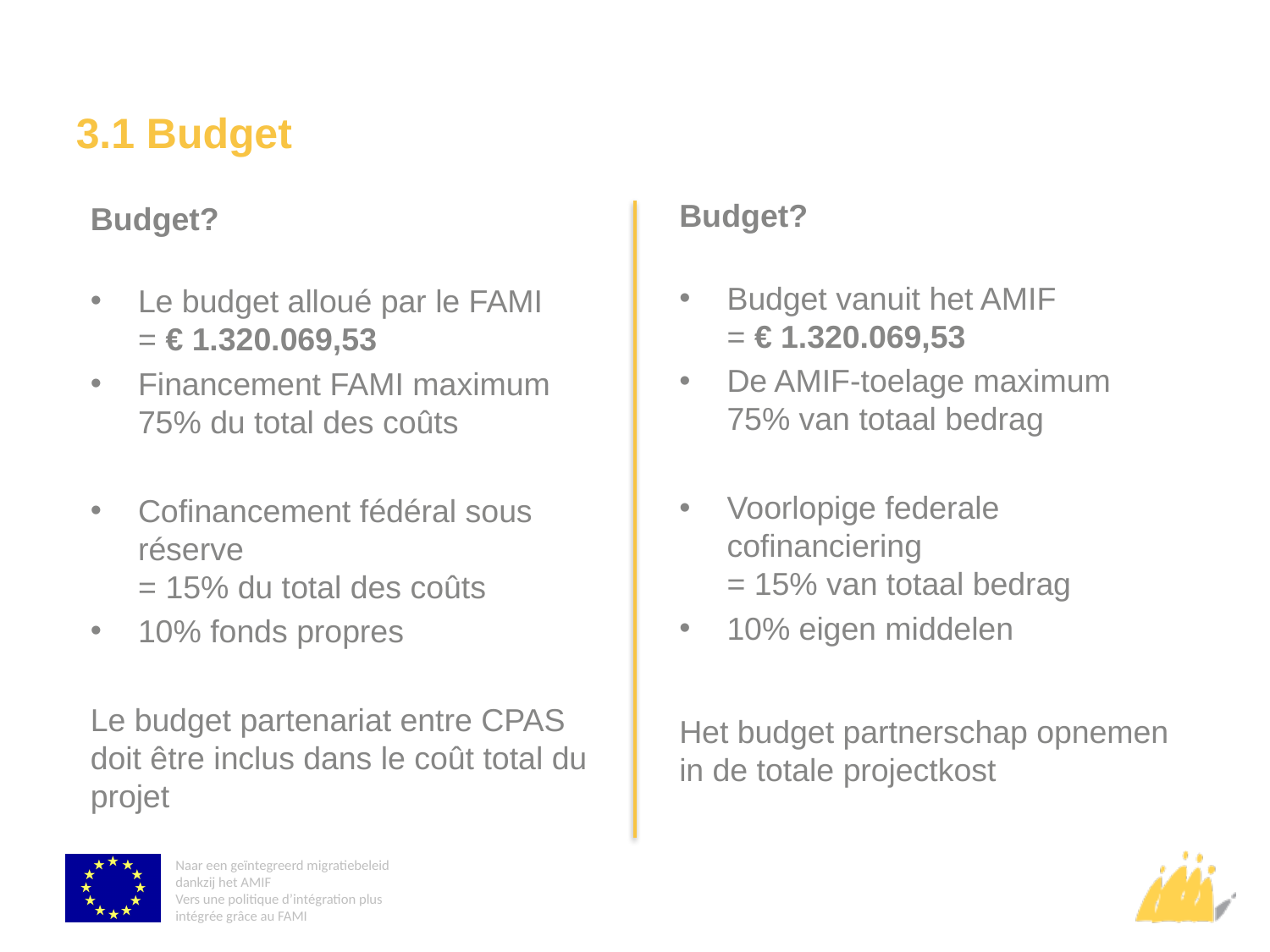

# 3.1 Budget
Budget?
Budget vanuit het AMIF
= € 1.320.069,53
De AMIF-toelage maximum 75% van totaal bedrag

Voorlopige federale cofinanciering
= 15% van totaal bedrag
10% eigen middelen

Het budget partnerschap opnemen in de totale projectkost
Budget?
Le budget alloué par le FAMI     = € 1.320.069,53
Financement FAMI maximum 75% du total des coûts

Cofinancement fédéral sous réserve
= 15% du total des coûts
10% fonds propres

Le budget partenariat entre CPAS doit être inclus dans le coût total du projet

Naar een geïntegreerd migratiebeleid dankzij het AMIF
Vers une politique d’intégration plus intégrée grâce au FAMI